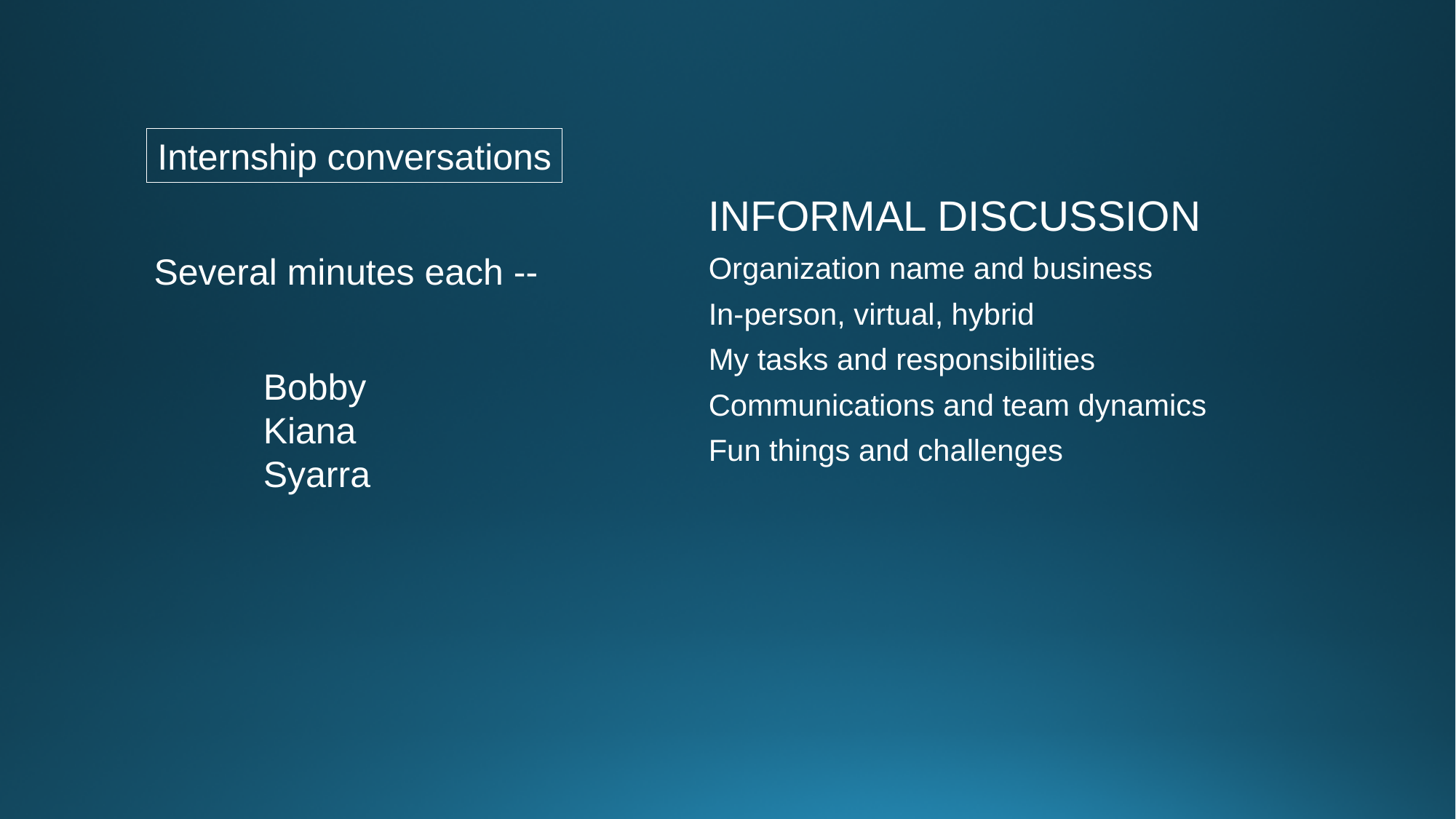

Internship conversations
INFORMAL DISCUSSION
Organization name and business
In-person, virtual, hybrid
My tasks and responsibilities
Communications and team dynamics
Fun things and challenges
Several minutes each --
Bobby
Kiana
Syarra